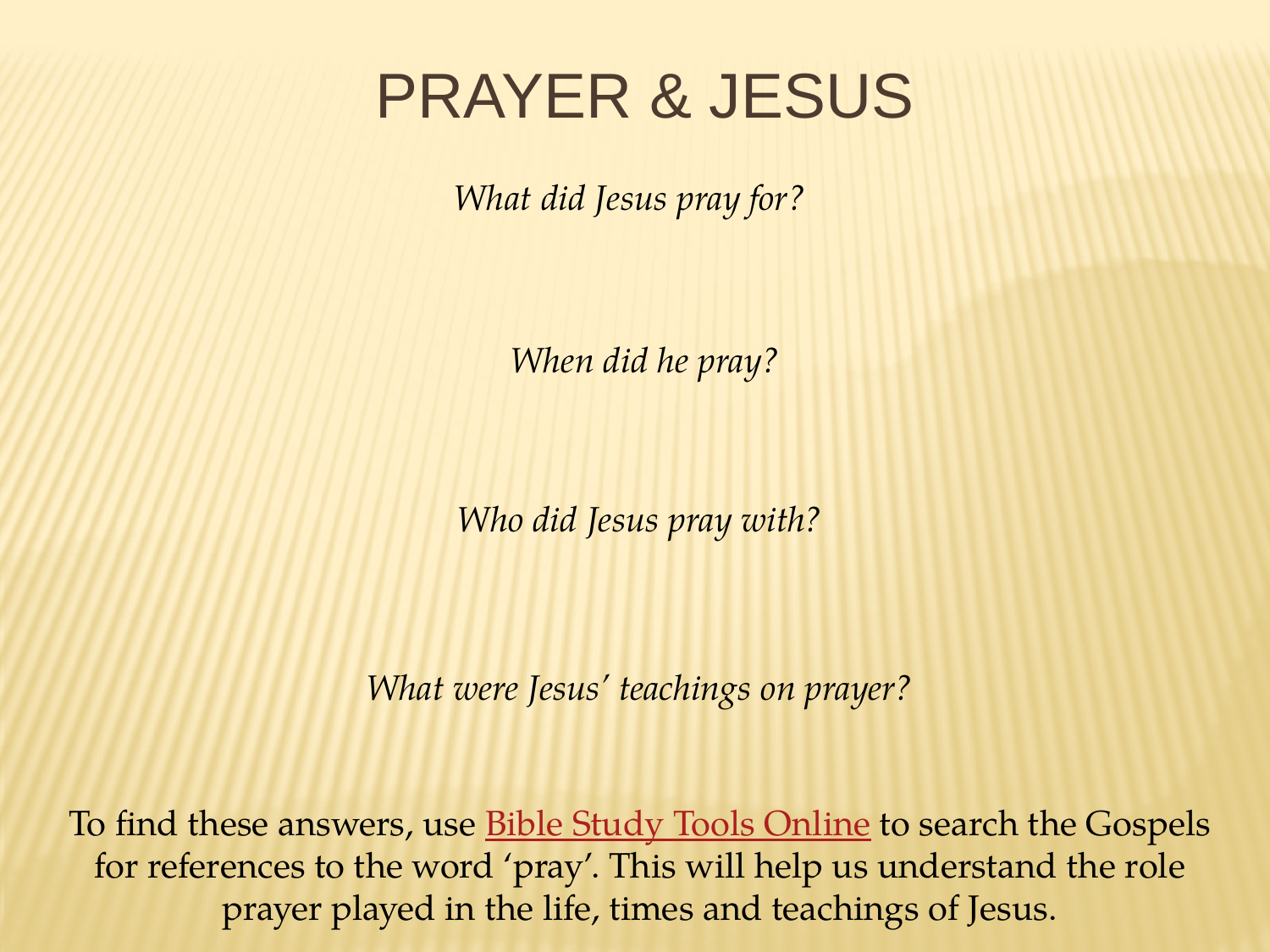

Prayer & JESUS
What did Jesus pray for?
When did he pray?
Who did Jesus pray with?
What were Jesus’ teachings on prayer?
To find these answers, use Bible Study Tools Online to search the Gospels for references to the word ‘pray’. This will help us understand the role prayer played in the life, times and teachings of Jesus.